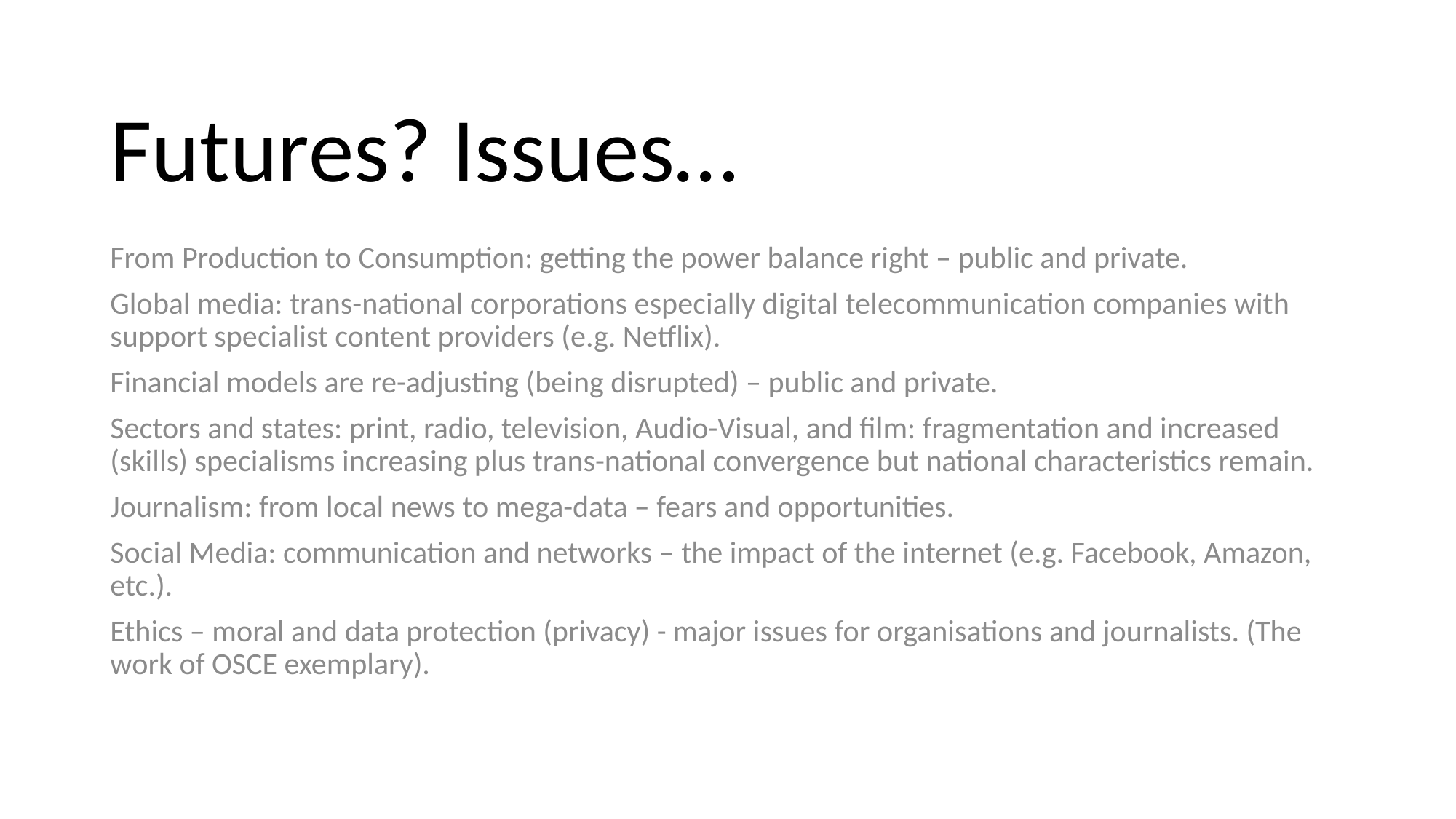

# Futures? Issues…
From Production to Consumption: getting the power balance right – public and private.
Global media: trans-national corporations especially digital telecommunication companies with support specialist content providers (e.g. Netflix).
Financial models are re-adjusting (being disrupted) – public and private.
Sectors and states: print, radio, television, Audio-Visual, and film: fragmentation and increased (skills) specialisms increasing plus trans-national convergence but national characteristics remain.
Journalism: from local news to mega-data – fears and opportunities.
Social Media: communication and networks – the impact of the internet (e.g. Facebook, Amazon, etc.).
Ethics – moral and data protection (privacy) - major issues for organisations and journalists. (The work of OSCE exemplary).